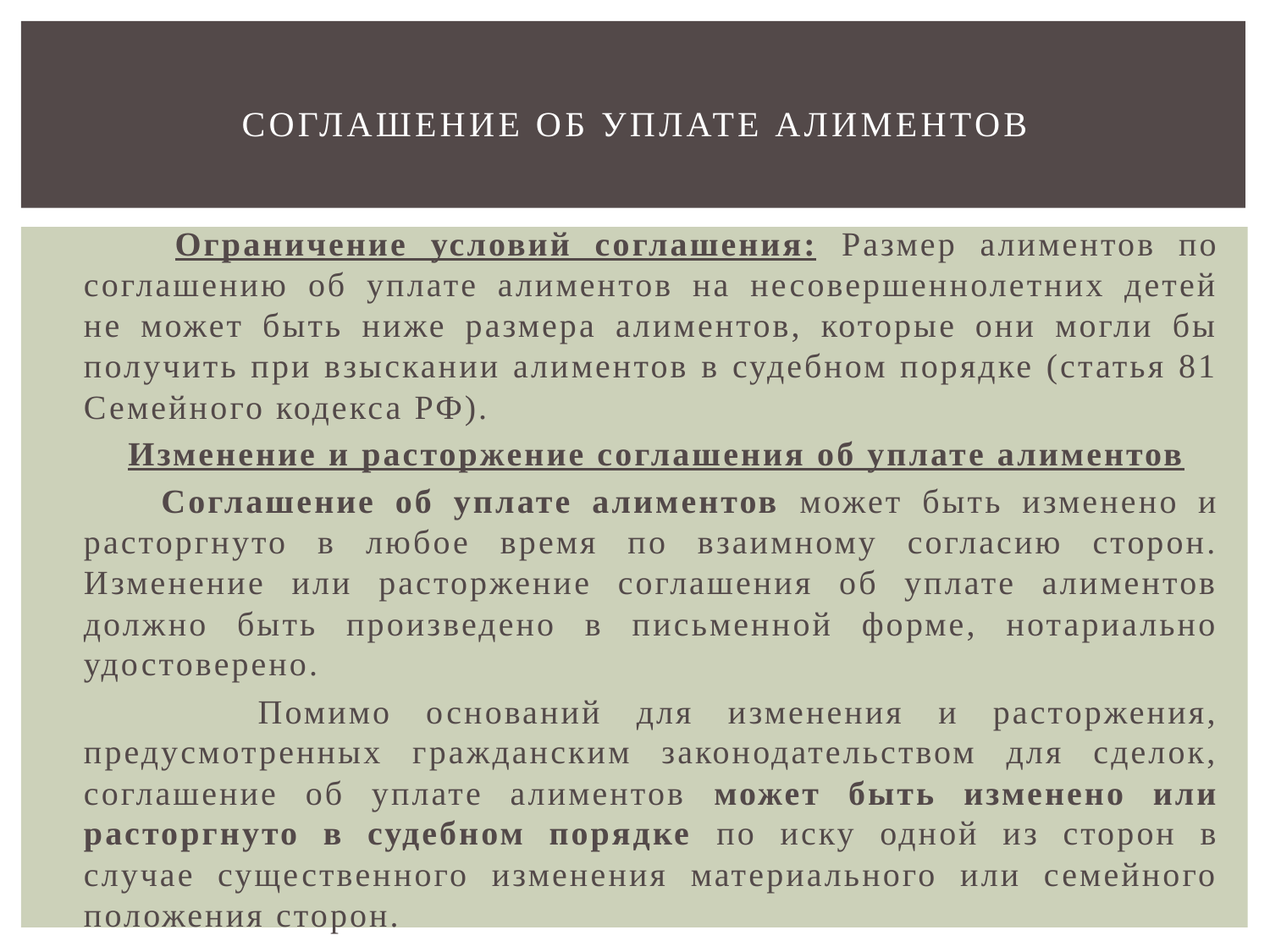

# Соглашение об уплате алиментов
    Ограничение условий соглашения: Размер алиментов по соглашению об уплате алиментов на несовершеннолетних детей не может быть ниже размера алиментов, которые они могли бы получить при взыскании алиментов в судебном порядке (статья 81 Семейного кодекса РФ).
    Изменение и расторжение соглашения об уплате алиментов
    Соглашение об уплате алиментов может быть изменено и расторгнуто в любое время по взаимному согласию сторон. Изменение или расторжение соглашения об уплате алиментов должно быть произведено в письменной форме, нотариально удостоверено.
     Помимо оснований для изменения и расторжения, предусмотренных гражданским законодательством для сделок, соглашение об уплате алиментов может быть изменено или расторгнуто в судебном порядке по иску одной из сторон в случае существенного изменения материального или семейного положения сторон.